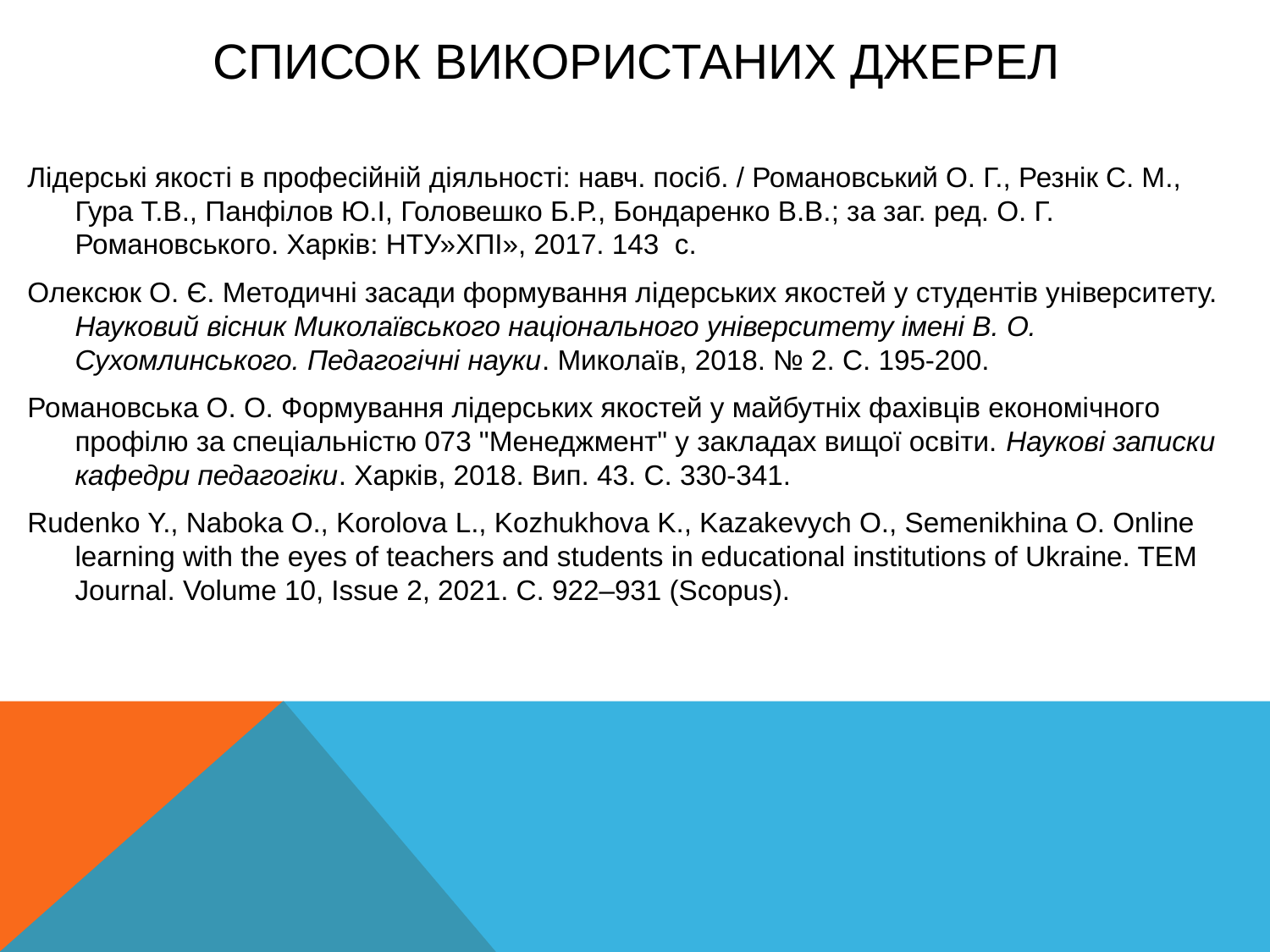

Список використаних джерел
Лідерські якості в професійній діяльності: навч. посіб. / Романовський О. Г., Резнік С. М., Гура Т.В., Панфілов Ю.І, Головешко Б.Р., Бондаренко В.В.; за заг. ред. О. Г. Романовського. Харків: НТУ»ХПІ», 2017. 143  с.
Олексюк О. Є. Методичні засади формування лідерських якостей у студентів університету. Науковий вісник Миколаївського національного університету імені В. О. Сухомлинського. Педагогічні науки. Миколаїв, 2018. № 2. С. 195-200.
Романовська О. О. Формування лідерських якостей у майбутніх фахівців економічного профілю за спеціальністю 073 "Менеджмент" у закладах вищої освіти. Наукові записки кафедри педагогіки. Харків, 2018. Вип. 43. С. 330-341.
Rudenko Y., Naboka O., Korolova L., Kozhukhova K., Kazakevych O., Semenikhina O. Online learning with the eyes of teachers and students in educational institutions of Ukraine. TEM Journal. Volume 10, Issue 2, 2021. С. 922–931 (Scopus).